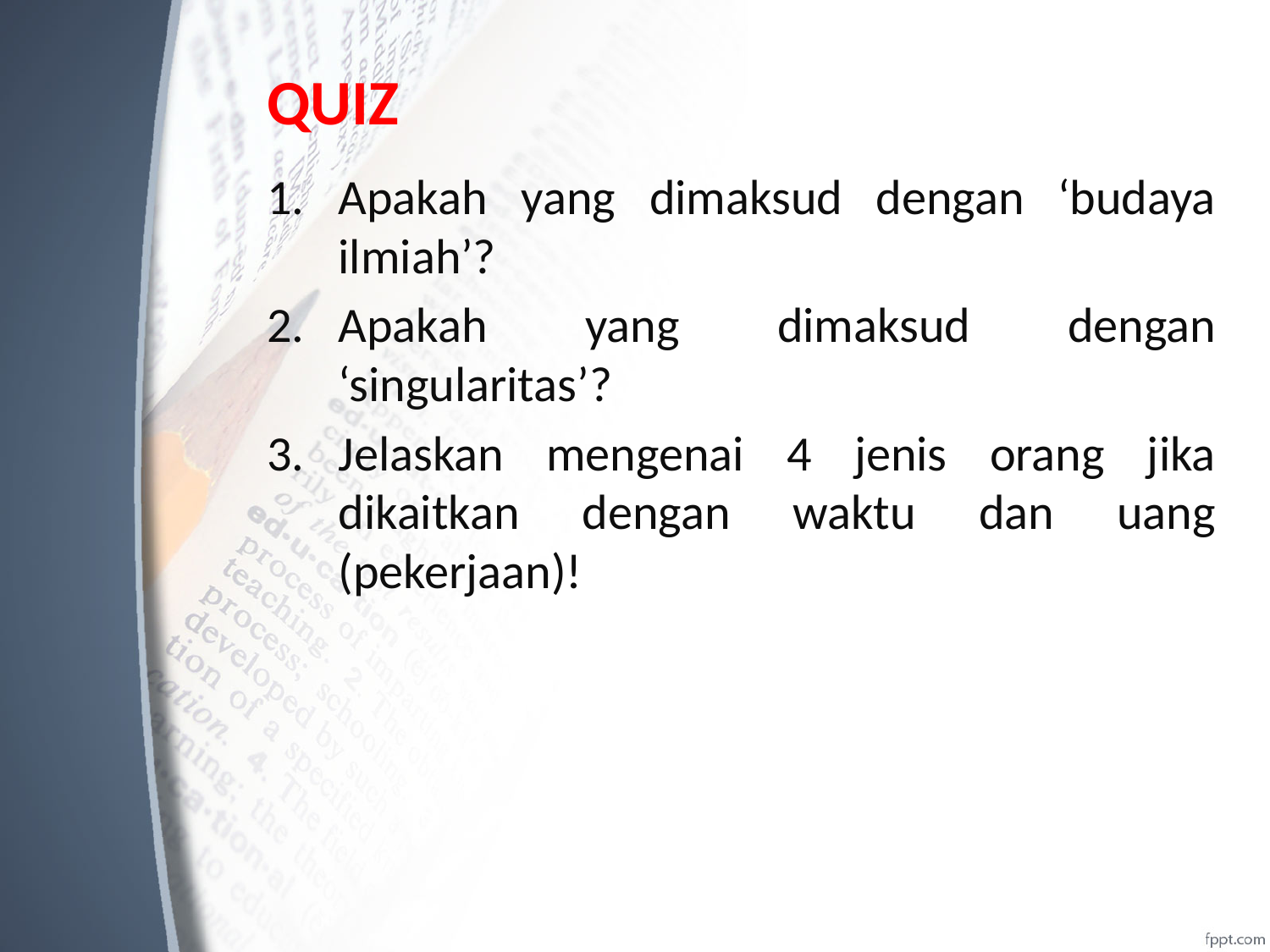

# QUIZ
Apakah yang dimaksud dengan ‘budaya ilmiah’?
Apakah yang dimaksud dengan ‘singularitas’?
Jelaskan mengenai 4 jenis orang jika dikaitkan dengan waktu dan uang (pekerjaan)!